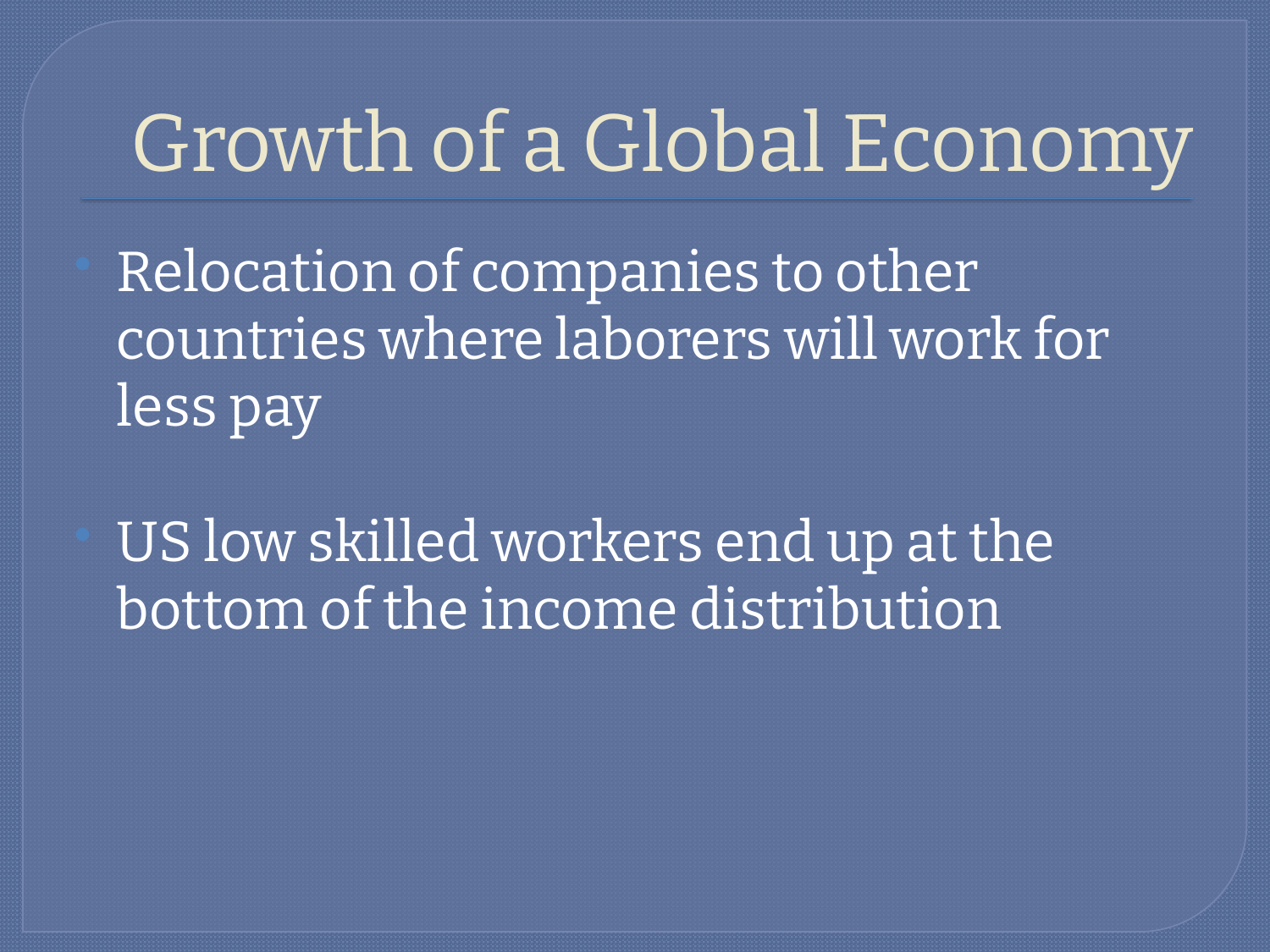

# Growth of a Global Economy
Relocation of companies to other countries where laborers will work for less pay

US low skilled workers end up at the bottom of the income distribution